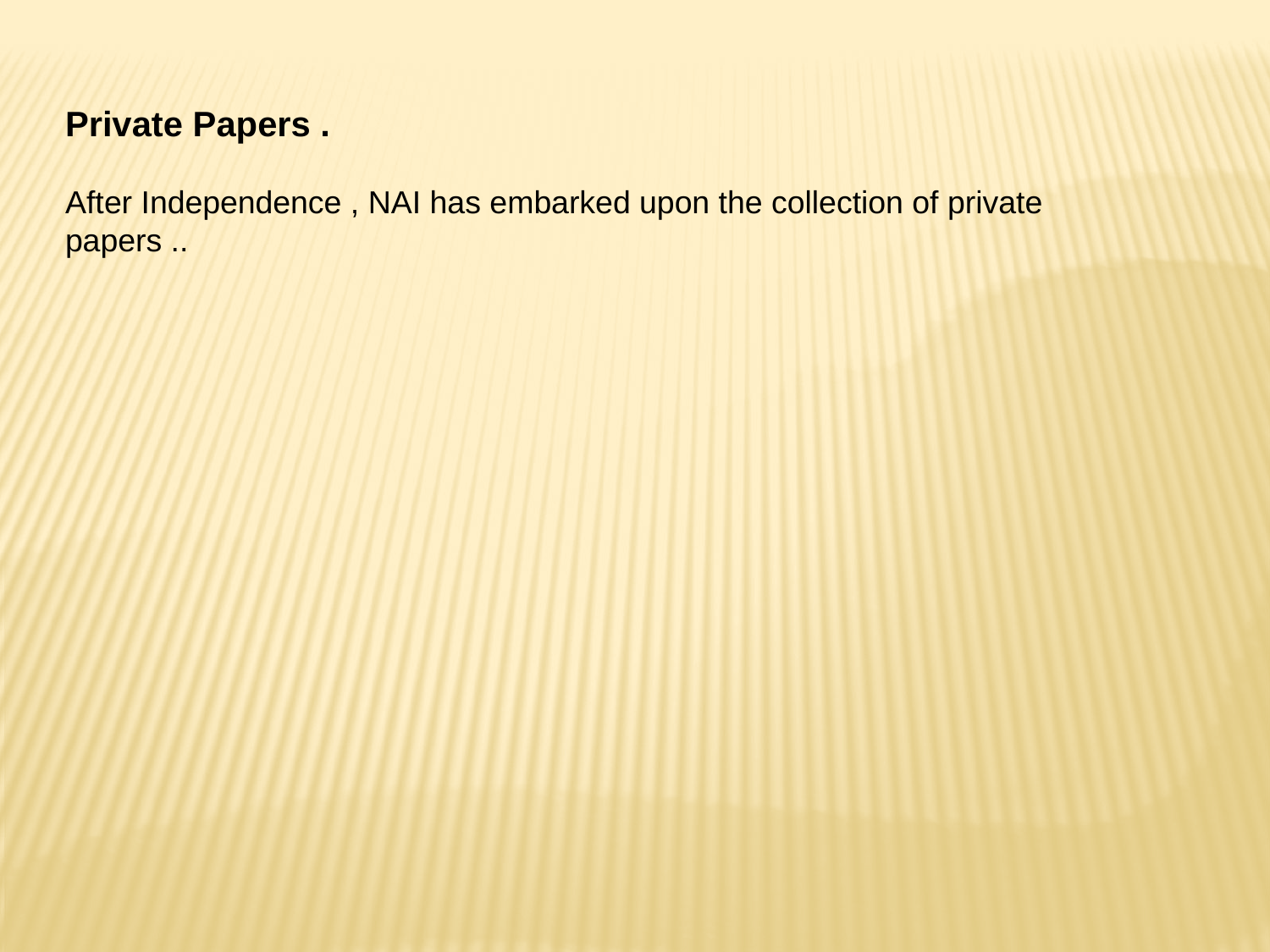

Private Papers .

After Independence , NAI has embarked upon the collection of private papers ..